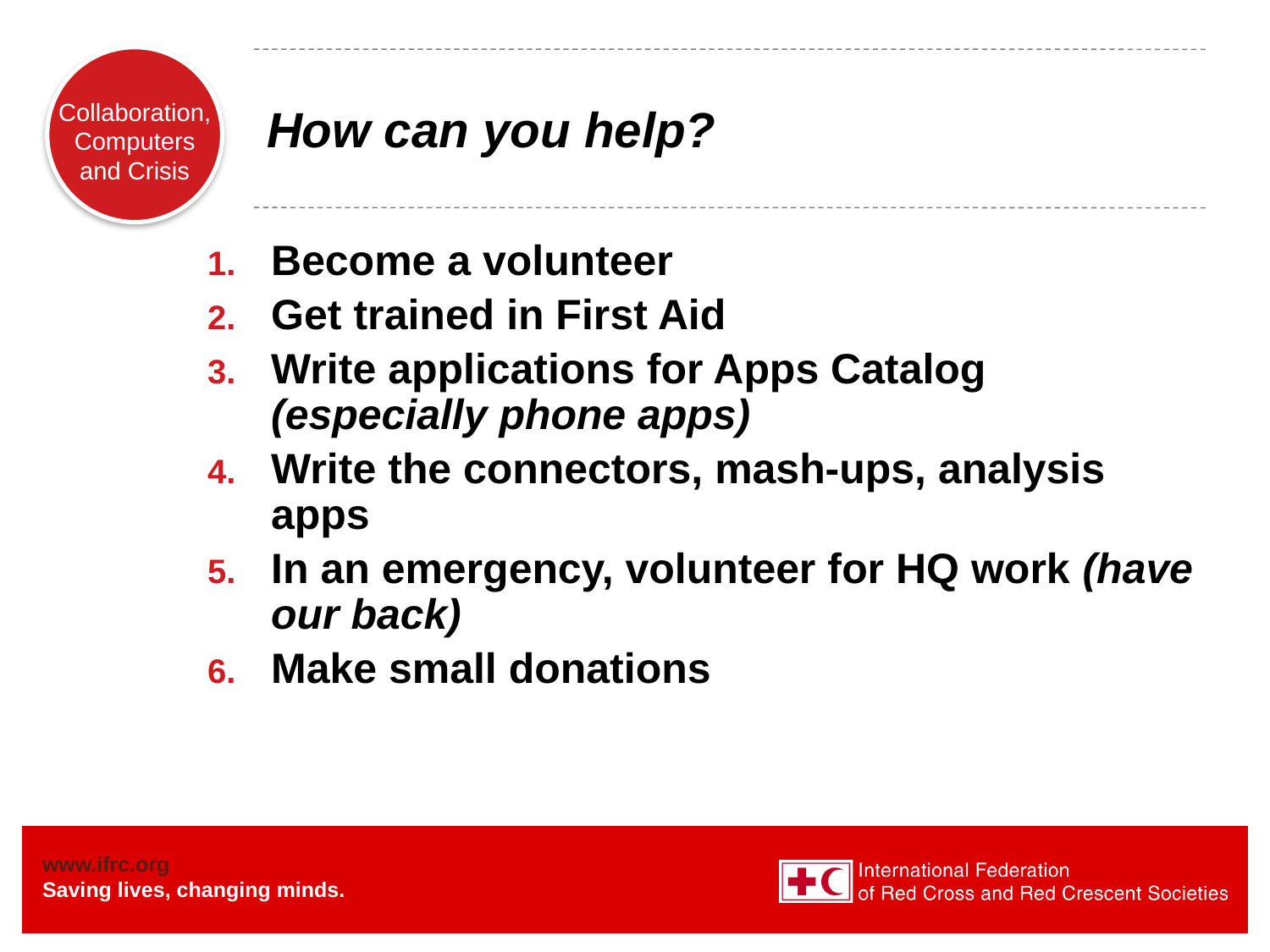

# How can you help?
Become a volunteer
Get trained in First Aid
Write applications for Apps Catalog (especially phone apps)
Write the connectors, mash-ups, analysis apps
In an emergency, volunteer for HQ work (have our back)
Make small donations